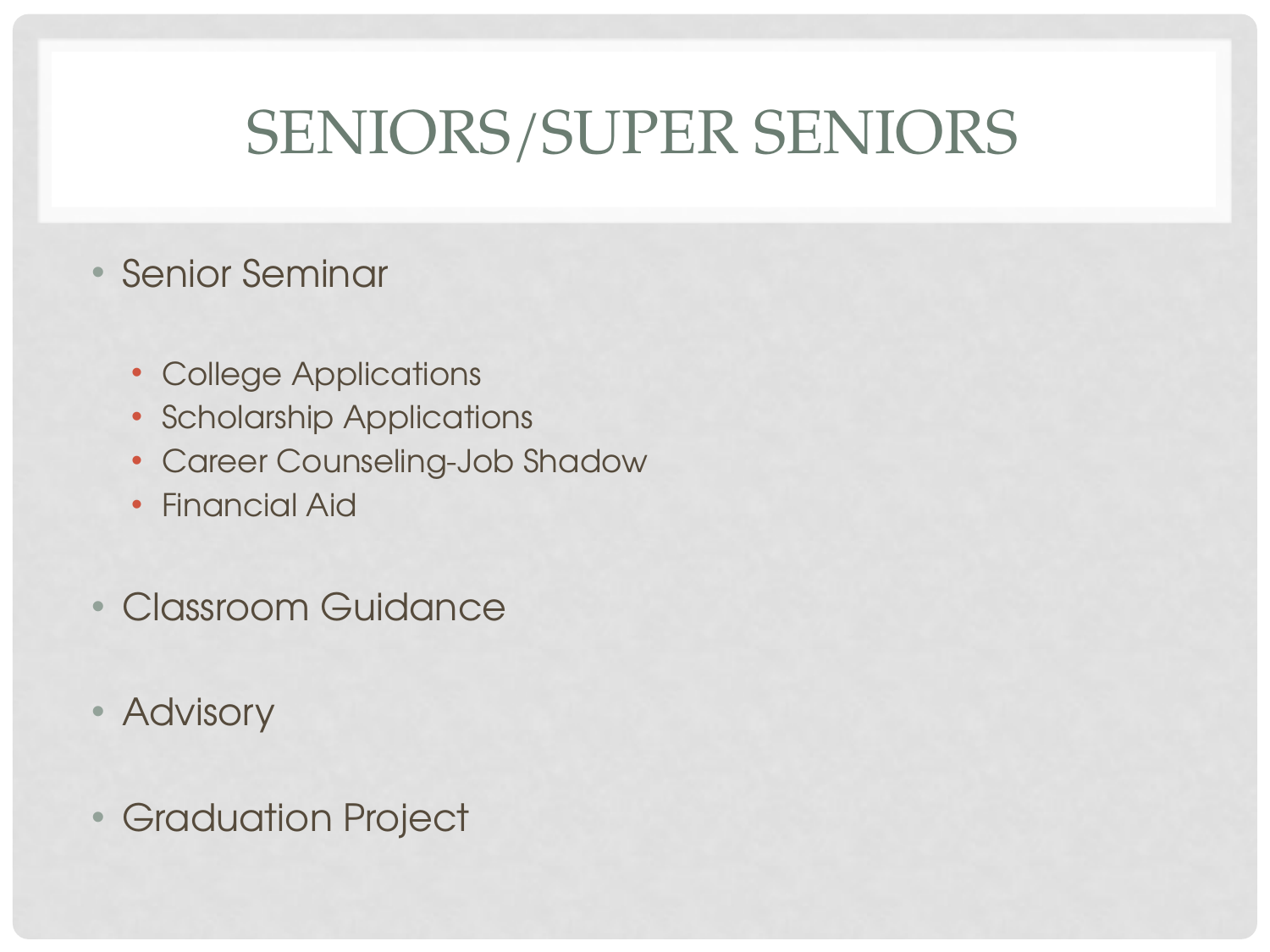

# Seniors/Super Seniors
Senior Seminar

College Applications
Scholarship Applications
Career Counseling-Job Shadow
Financial Aid

Classroom Guidance

Advisory

Graduation Project